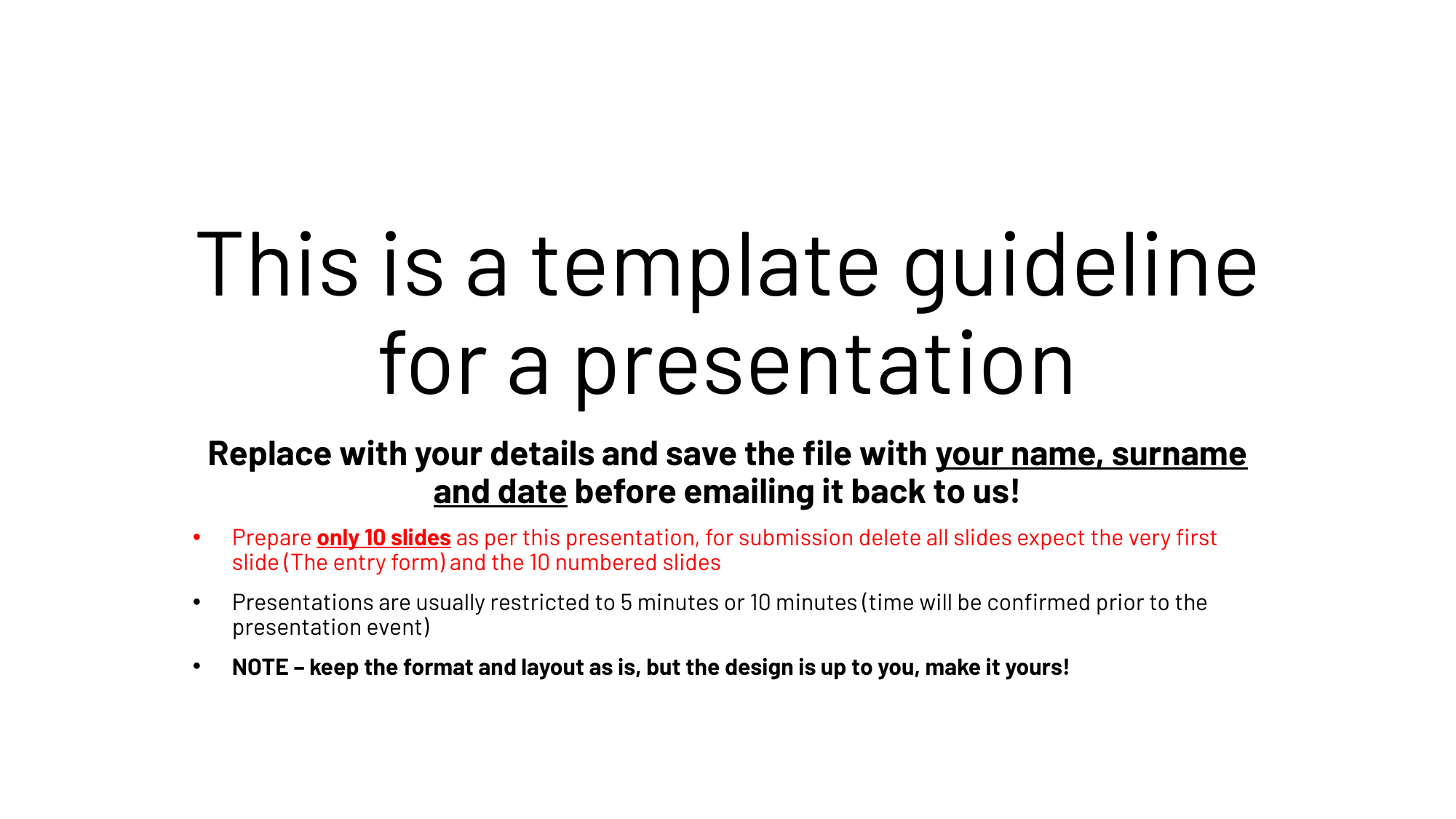

# This is a template guideline for a presentation
Replace with your details and save the file with your name, surname and date before emailing it back to us!
Prepare only 10 slides as per this presentation, for submission delete all slides expect the very first slide (The entry form) and the 10 numbered slides
Presentations are usually restricted to 5 minutes or 10 minutes (time will be confirmed prior to the presentation event)
NOTE – keep the format and layout as is, but the design is up to you, make it yours!